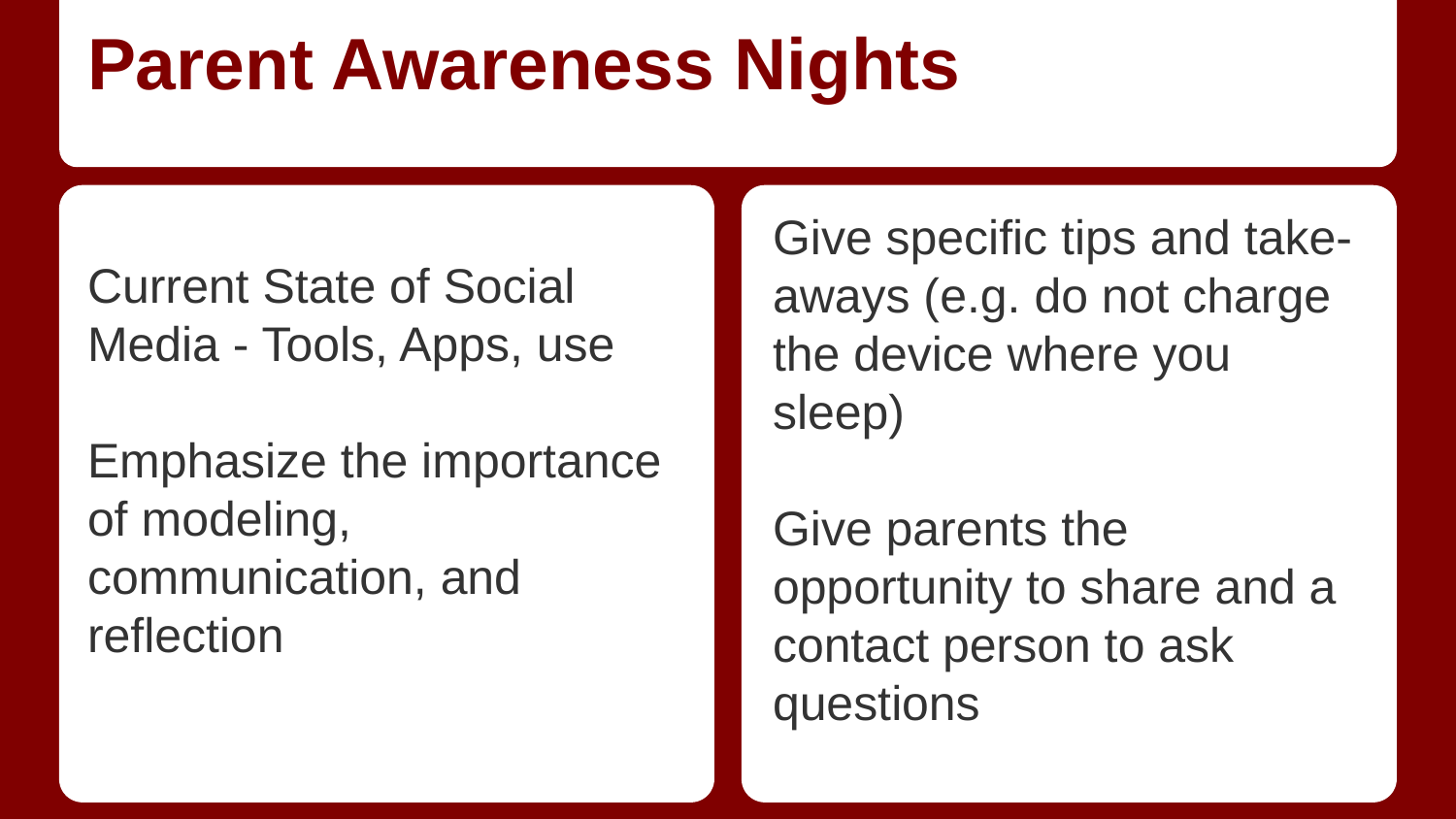

# Parent Awareness Nights
Give specific tips and take-aways (e.g. do not charge the device where you sleep)

Give parents the opportunity to share and a contact person to ask questions
Current State of Social Media - Tools, Apps, use

Emphasize the importance of modeling, communication, and reflection